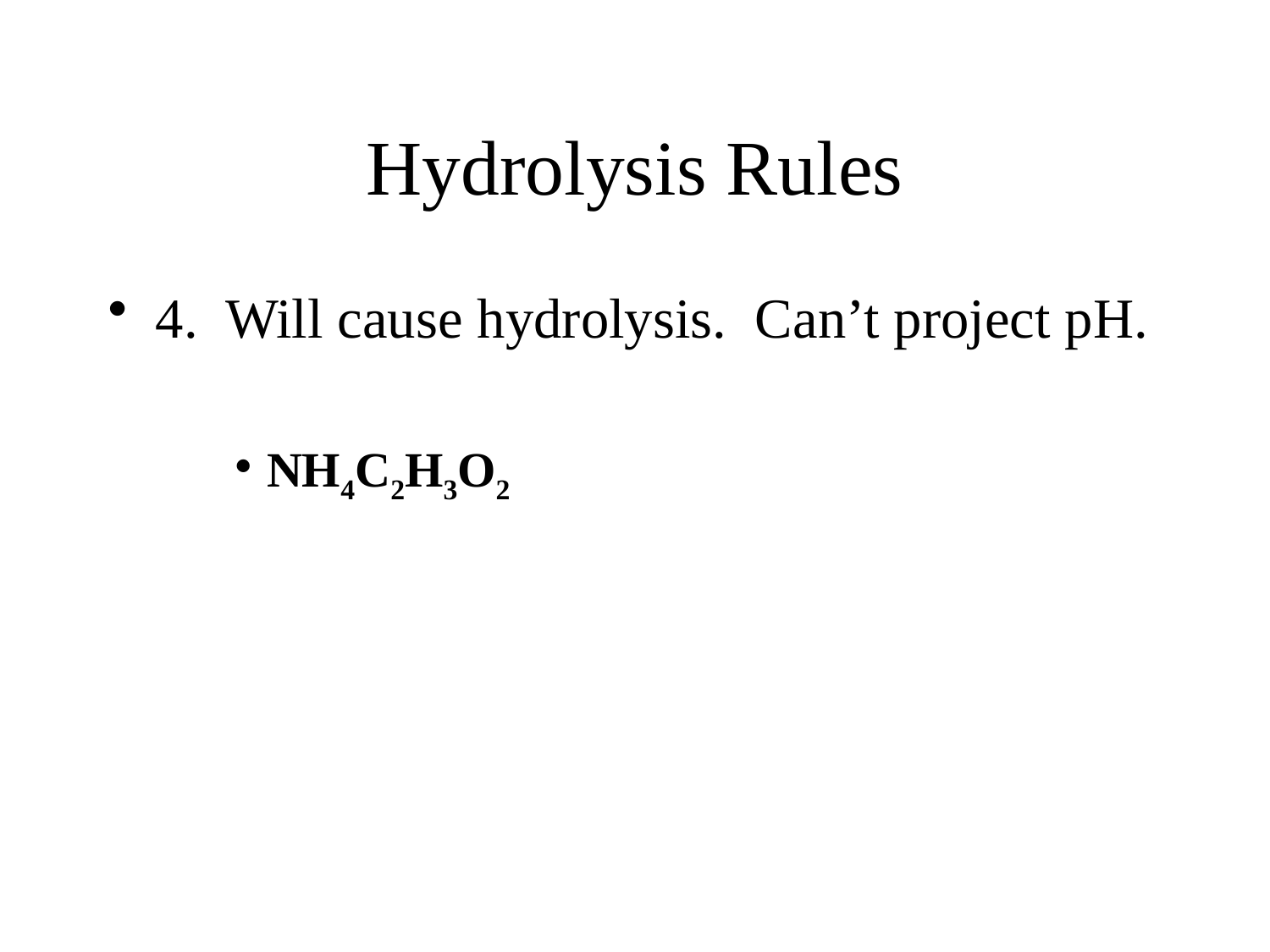

# Hydrolysis Rules
4.  Will cause hydrolysis.  Can’t project pH.

NH4C2H3O2